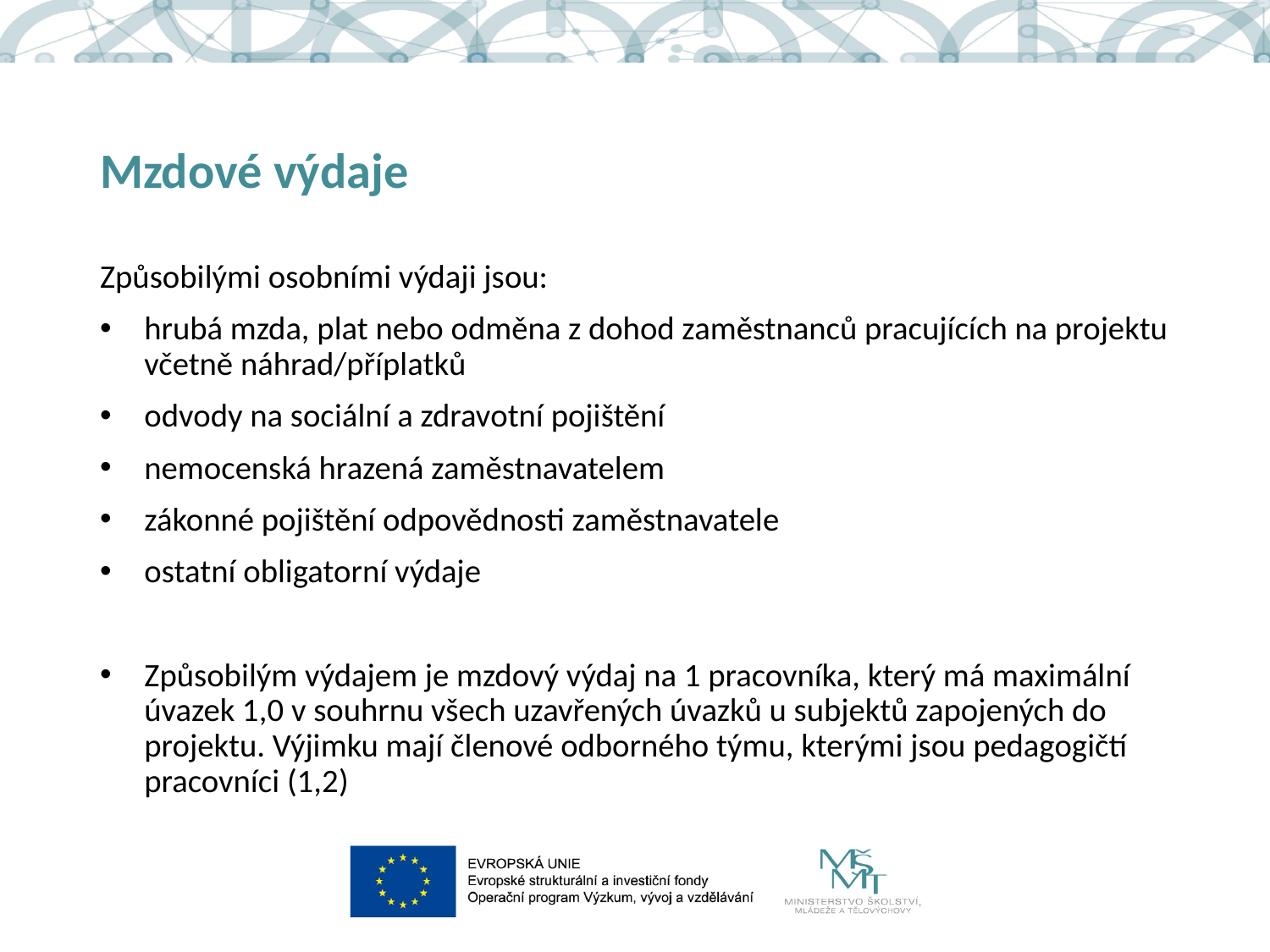

# Mzdové výdaje
Způsobilými osobními výdaji jsou:
hrubá mzda, plat nebo odměna z dohod zaměstnanců pracujících na projektu včetně náhrad/příplatků
odvody na sociální a zdravotní pojištění
nemocenská hrazená zaměstnavatelem
zákonné pojištění odpovědnosti zaměstnavatele
ostatní obligatorní výdaje

Způsobilým výdajem je mzdový výdaj na 1 pracovníka, který má maximální úvazek 1,0 v souhrnu všech uzavřených úvazků u subjektů zapojených do projektu. Výjimku mají členové odborného týmu, kterými jsou pedagogičtí pracovníci (1,2)